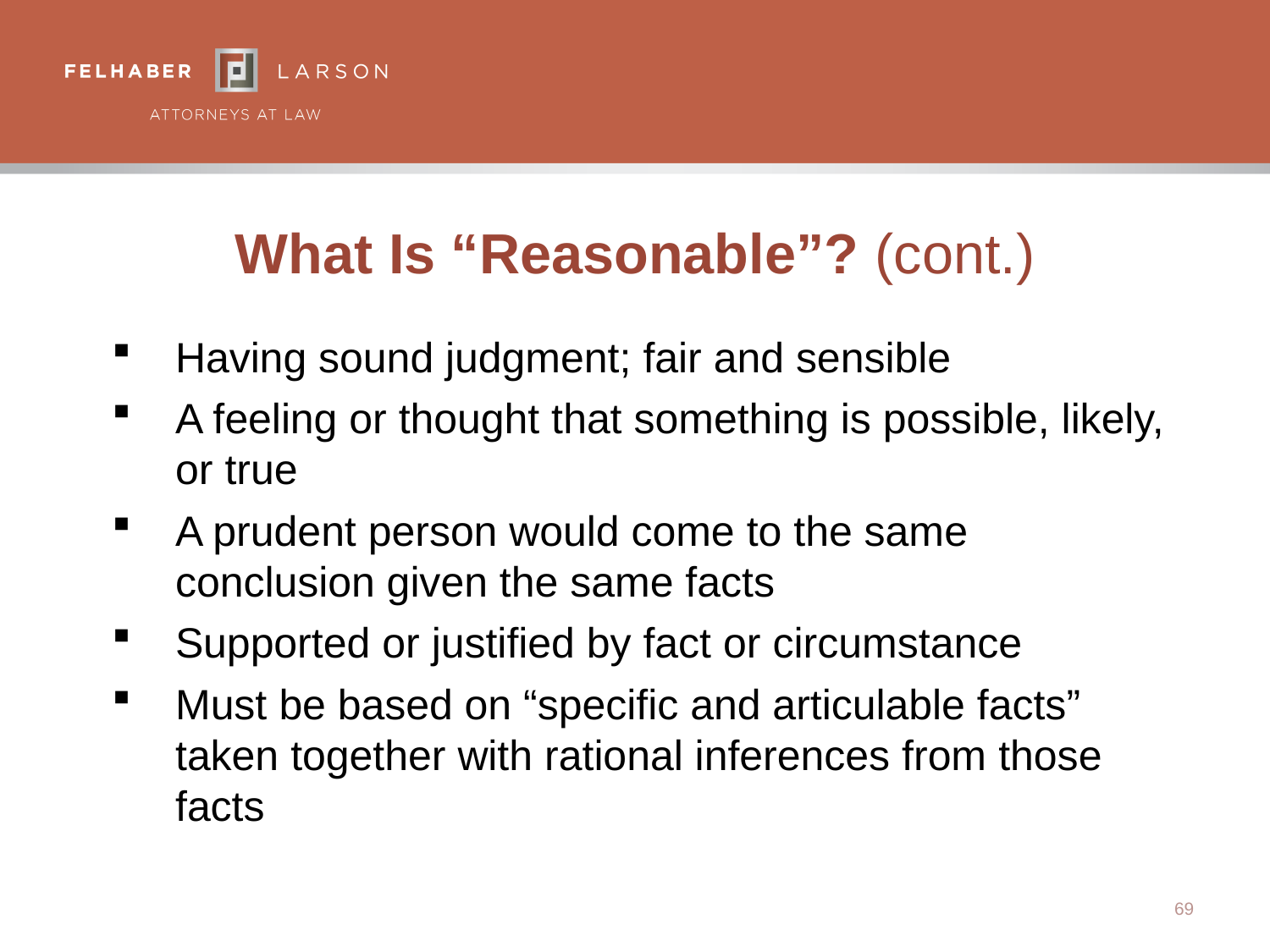

# What Is “Reasonable”? (cont.)
Having sound judgment; fair and sensible
A feeling or thought that something is possible, likely, or true
A prudent person would come to the same conclusion given the same facts
Supported or justified by fact or circumstance
Must be based on “specific and articulable facts” taken together with rational inferences from those facts

69